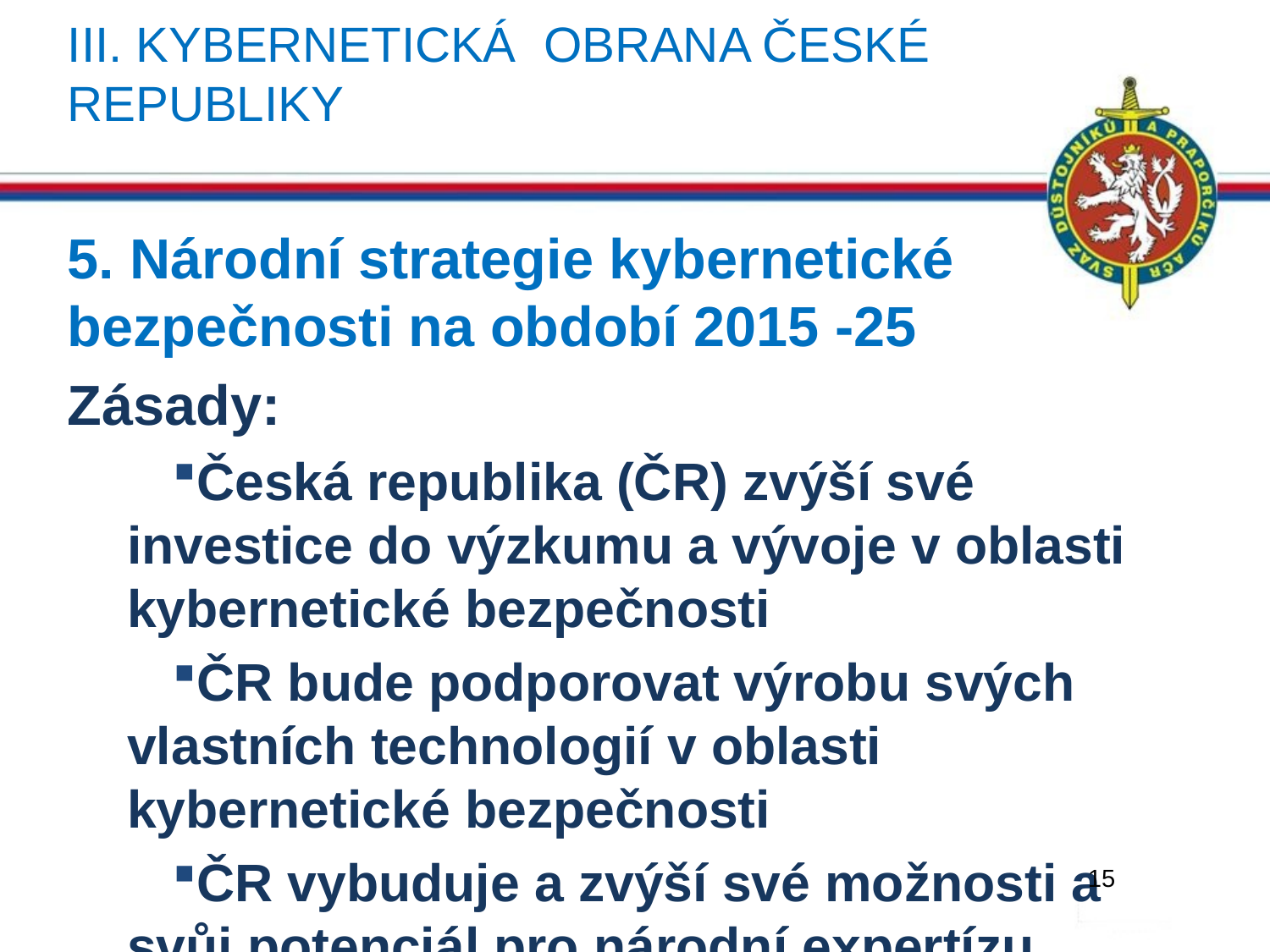

# Iii. Kybernetická  obrana české republiky
5. Národní strategie kybernetické bezpečnosti na období 2015 -25
Zásady:
Česká republika (ČR) zvýší své investice do výzkumu a vývoje v oblasti kybernetické bezpečnosti
ČR bude podporovat výrobu svých vlastních technologií v oblasti kybernetické bezpečnosti
ČR vybuduje a zvýší své možnosti a svůj potenciál pro národní expertízu
ČR posílí existující struktury a procesy spolupráce v oblasti prevence a boje s informační kriminalitou
15